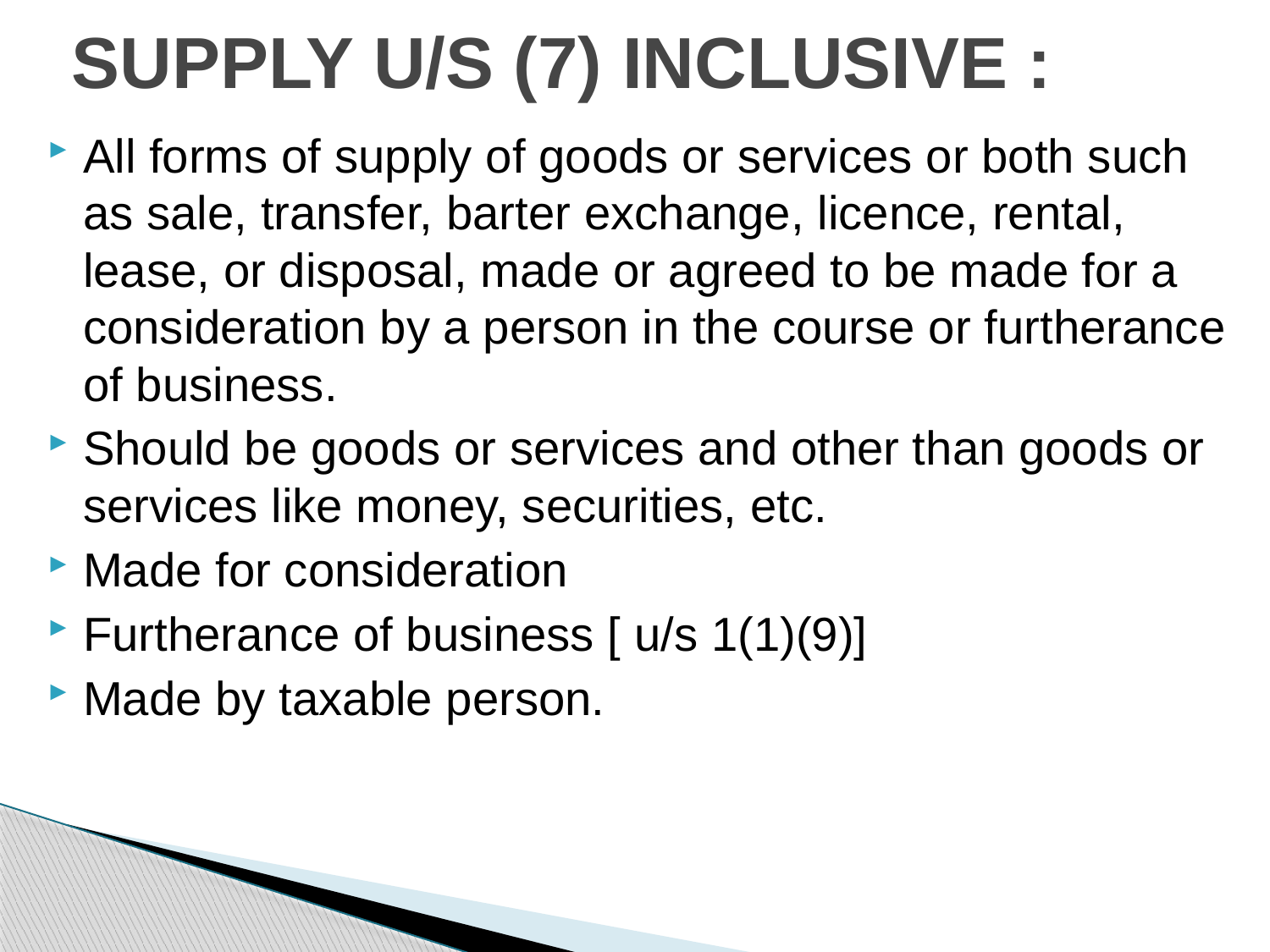

# SUPPLY U/S (7) INCLUSIVE :
All forms of supply of goods or services or both such as sale, transfer, barter exchange, licence, rental, lease, or disposal, made or agreed to be made for a consideration by a person in the course or furtherance of business.
Should be goods or services and other than goods or services like money, securities, etc.
Made for consideration
Furtherance of business [ u/s 1(1)(9)]
Made by taxable person.